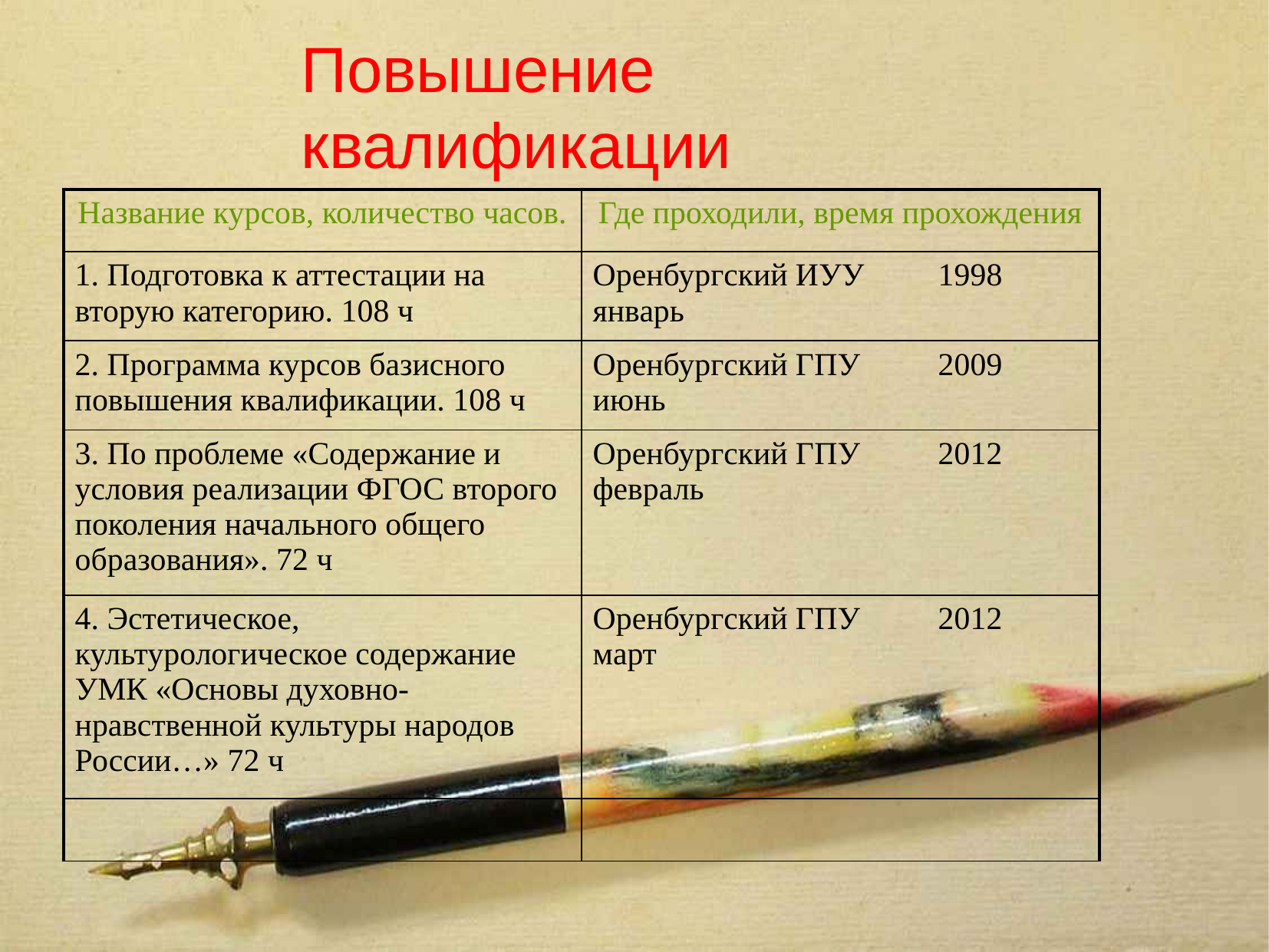

Повышение квалификации
| Название курсов, количество часов. | Где проходили, время прохождения |
| --- | --- |
| 1. Подготовка к аттестации на вторую категорию. 108 ч | Оренбургский ИУУ 1998 январь |
| 2. Программа курсов базисного повышения квалификации. 108 ч | Оренбургский ГПУ 2009 июнь |
| 3. По проблеме «Содержание и условия реализации ФГОС второго поколения начального общего образования». 72 ч | Оренбургский ГПУ 2012 февраль |
| 4. Эстетическое, культурологическое содержание УМК «Основы духовно-нравственной культуры народов России…» 72 ч | Оренбургский ГПУ 2012 март |
|  |  |